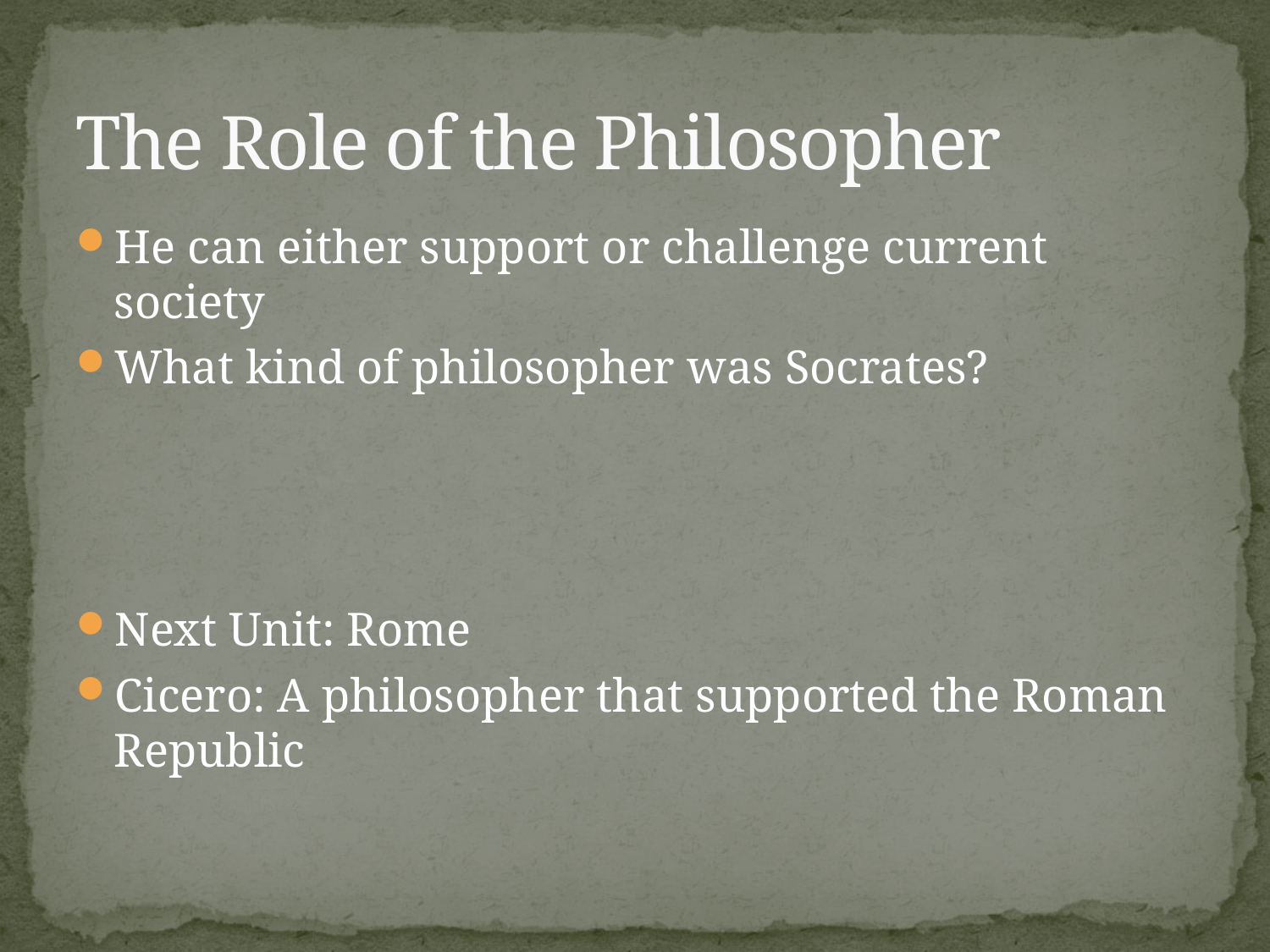

# The Role of the Philosopher
He can either support or challenge current society
What kind of philosopher was Socrates?

Next Unit: Rome
Cicero: A philosopher that supported the Roman Republic